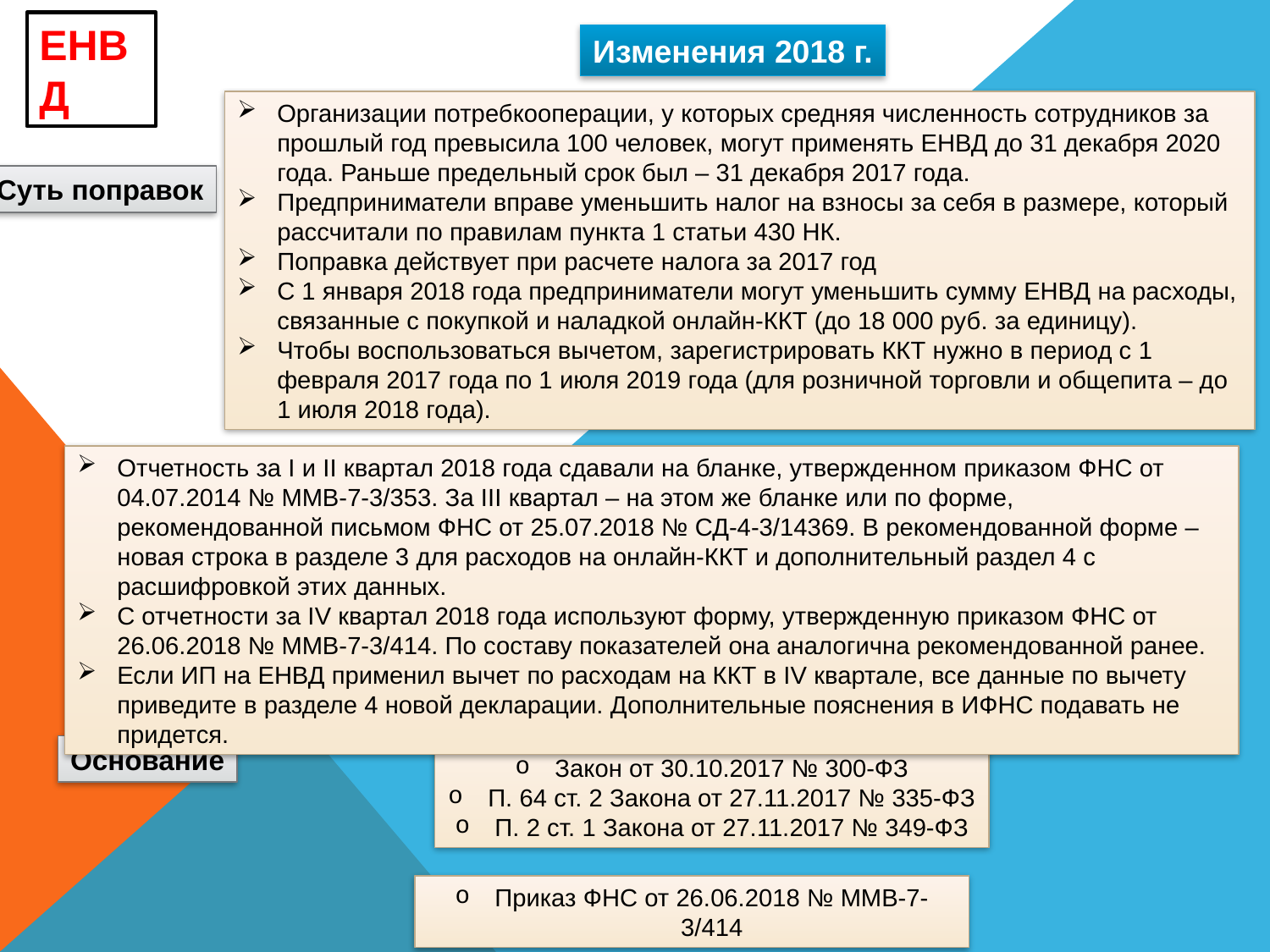

ЕНВД
Изменения 2018 г.
Организации потребкооперации, у которых средняя численность сотрудников за прошлый год превысила 100 человек, могут применять ЕНВД до 31 декабря 2020 года. Раньше предельный срок был – 31 декабря 2017 года.
Предприниматели вправе уменьшить налог на взносы за себя в размере, который рассчитали по правилам пункта 1 статьи 430 НК.
Поправка действует при расчете налога за 2017 год
С 1 января 2018 года предприниматели могут уменьшить сумму ЕНВД на расходы, связанные с покупкой и наладкой онлайн-ККТ (до 18 000 руб. за единицу).
Чтобы воспользоваться вычетом, зарегистрировать ККТ нужно в период с 1 февраля 2017 года по 1 июля 2019 года (для розничной торговли и общепита – до 1 июля 2018 года).
Суть поправок
Отчетность за I и II квартал 2018 года сдавали на бланке, утвержденном приказом ФНС от 04.07.2014 № ММВ-7-3/353. За III квартал – на этом же бланке или по форме, рекомендованной письмом ФНС от 25.07.2018 № СД-4-3/14369. В рекомендованной форме – новая строка в разделе 3 для расходов на онлайн-ККТ и дополнительный раздел 4 с расшифровкой этих данных.
С отчетности за IV квартал 2018 года используют форму, утвержденную приказом ФНС от 26.06.2018 № ММВ-7-3/414. По составу показателей она аналогична рекомендованной ранее.
Если ИП на ЕНВД применил вычет по расходам на ККТ в IV квартале, все данные по вычету приведите в разделе 4 новой декларации. Дополнительные пояснения в ИФНС подавать не придется.
П. 4 ст. 3 Закона от 02.10.2012 № 161-ФЗ
Закон от 30.10.2017 № 300-ФЗ
П. 64 ст. 2 Закона от 27.11.2017 № 335-ФЗ
П. 2 ст. 1 Закона от 27.11.2017 № 349-ФЗ
Основание
Приказ ФНС от 26.06.2018 № ММВ-7-3/414